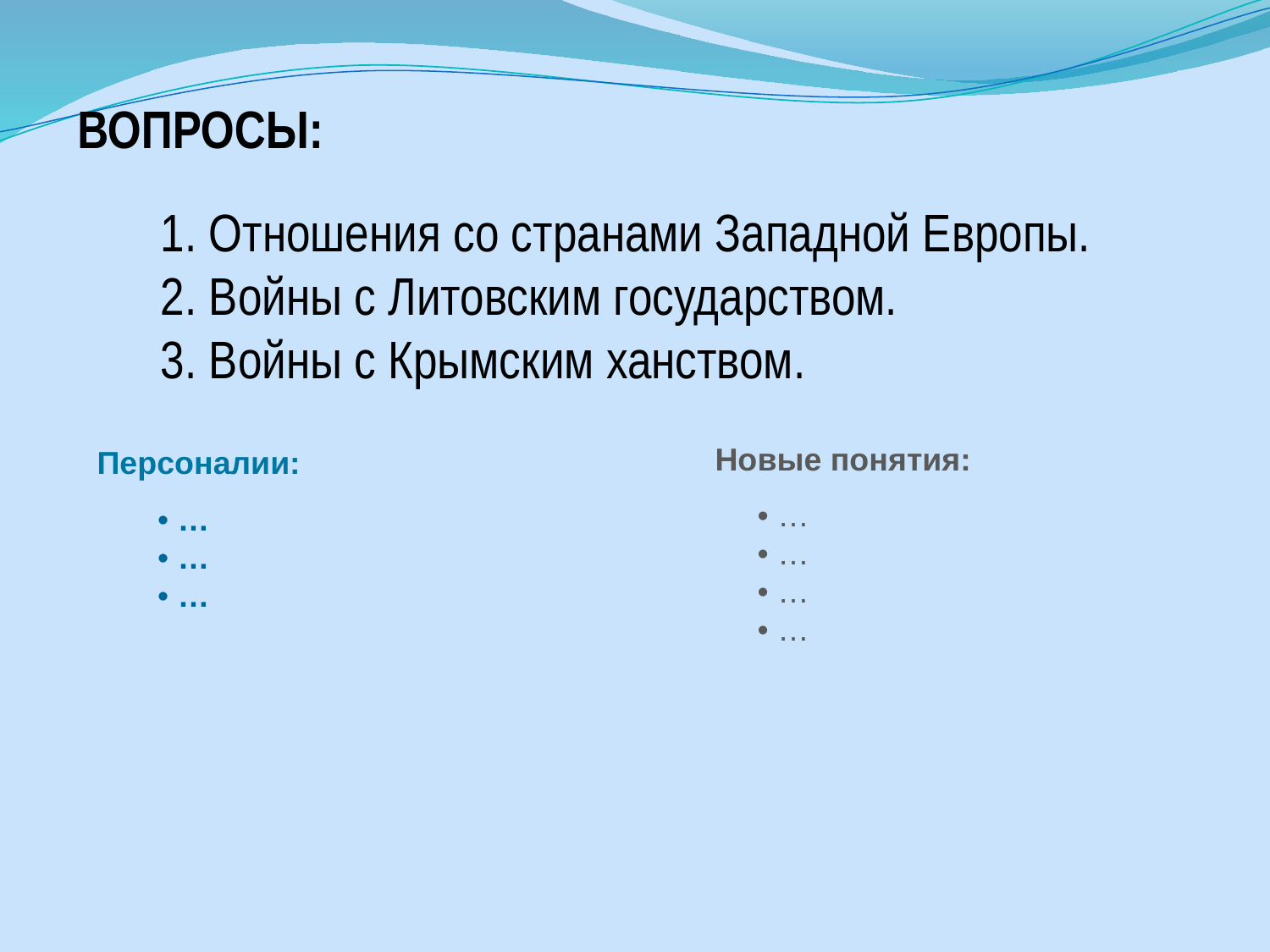

ВОПРОСЫ:
1. Отношения со странами Западной Европы.
2. Войны с Литовским государством.
3. Войны с Крымским ханством.
Новые понятия:
Персоналии:
• …
• …
• …
• …
• …
• …
• …